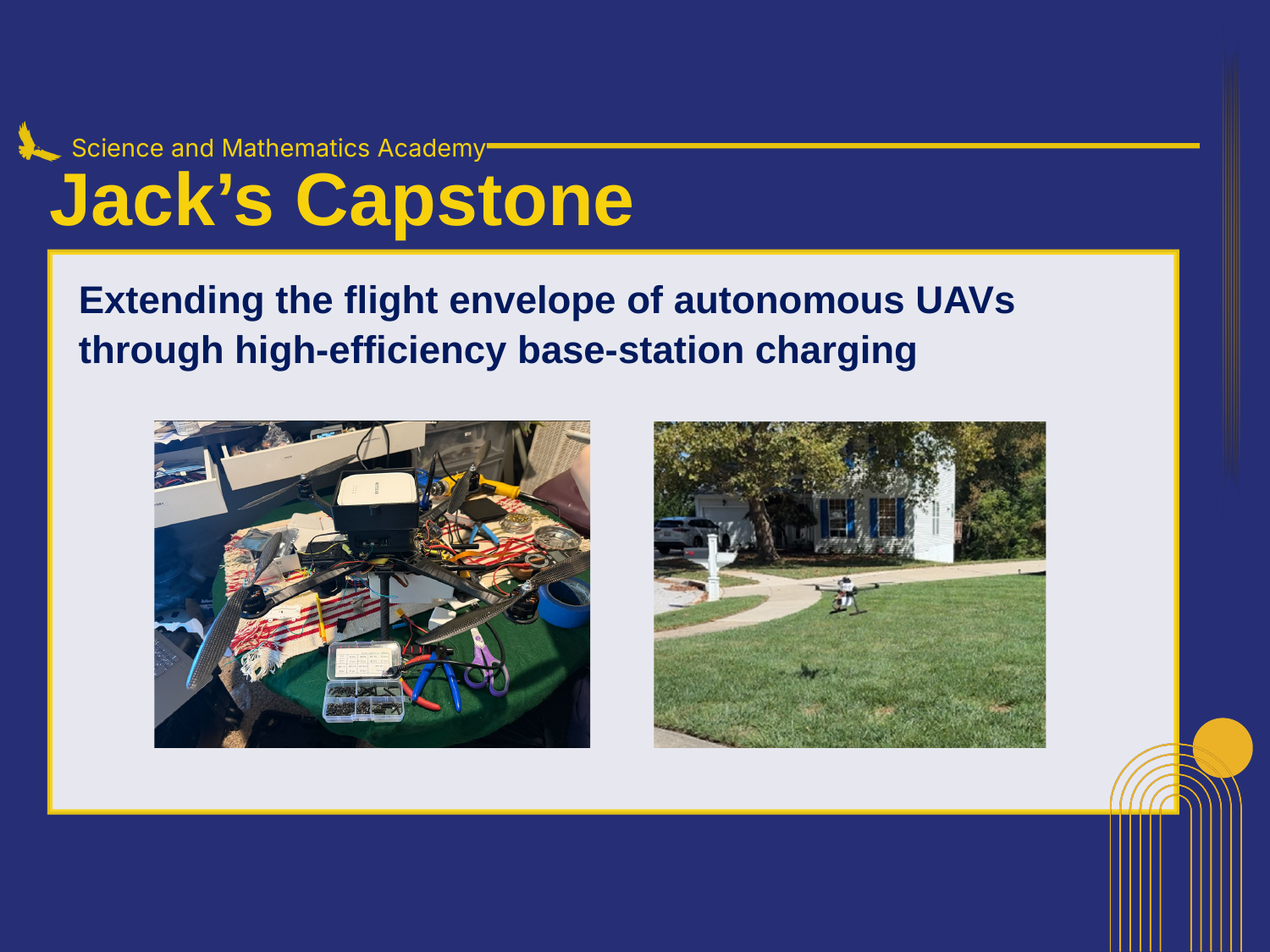

Science and Mathematics Academy
Jack’s Capstone

Extending the flight envelope of autonomous UAVs through high-efficiency base-station charging